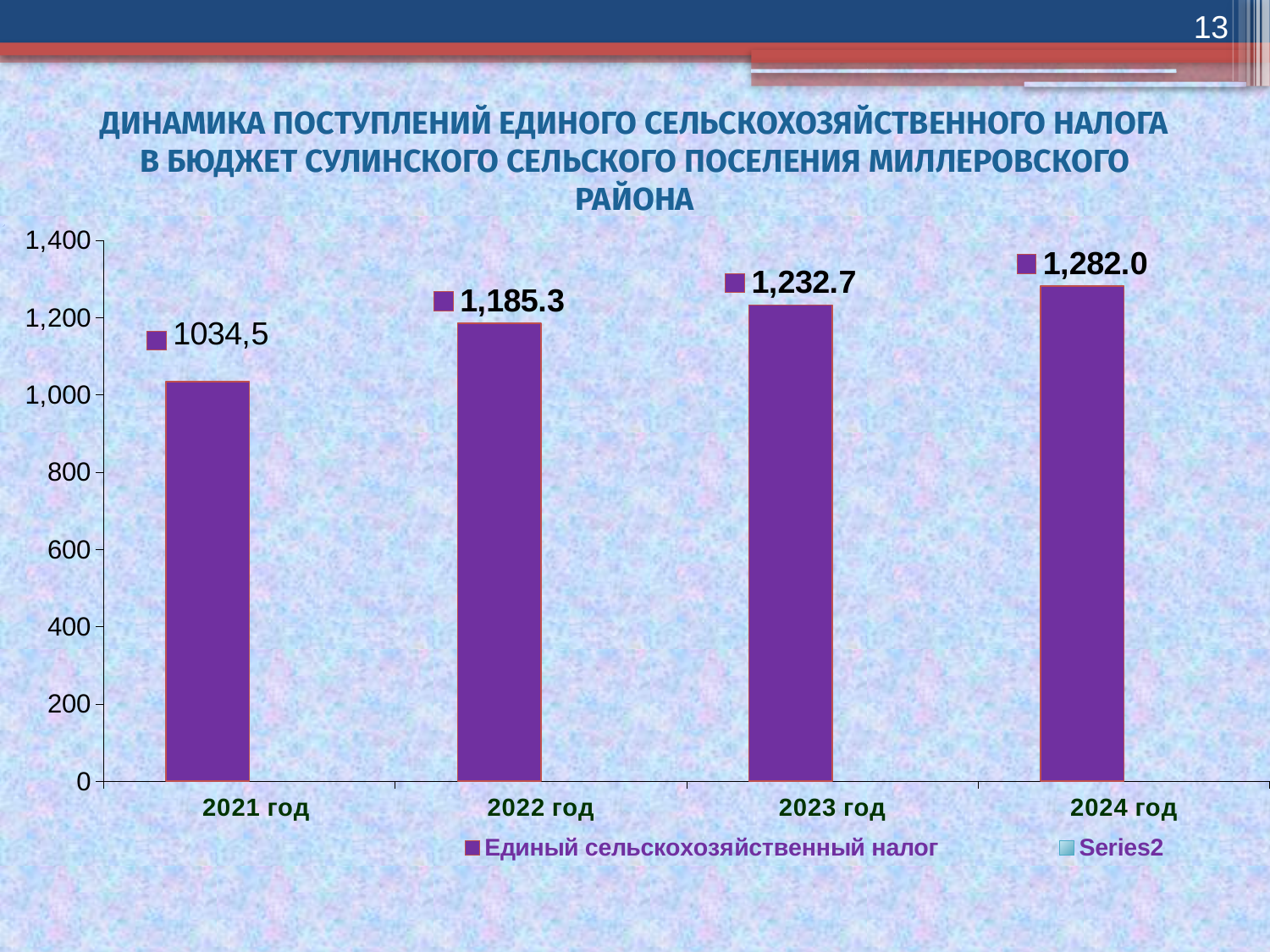

13
ДИНАМИКА ПОСТУПЛЕНИЙ ЕДИНОГО СЕЛЬСКОХОЗЯЙСТВЕННОГО НАЛОГА В БЮДЖЕТ СУЛИНСКОГО СЕЛЬСКОГО ПОСЕЛЕНИЯ МИЛЛЕРОВСКОГО РАЙОНА

### Chart

| Category | Единый сельскохозяйственный налог |  |
|---|---|---|
|   2021 год | 1034.5 | None |
| 2022 год | 1185.3 | None |
| 2023 год | 1232.7 | None |
| 2024 год | 1282.0 | None |

[unsupported chart]